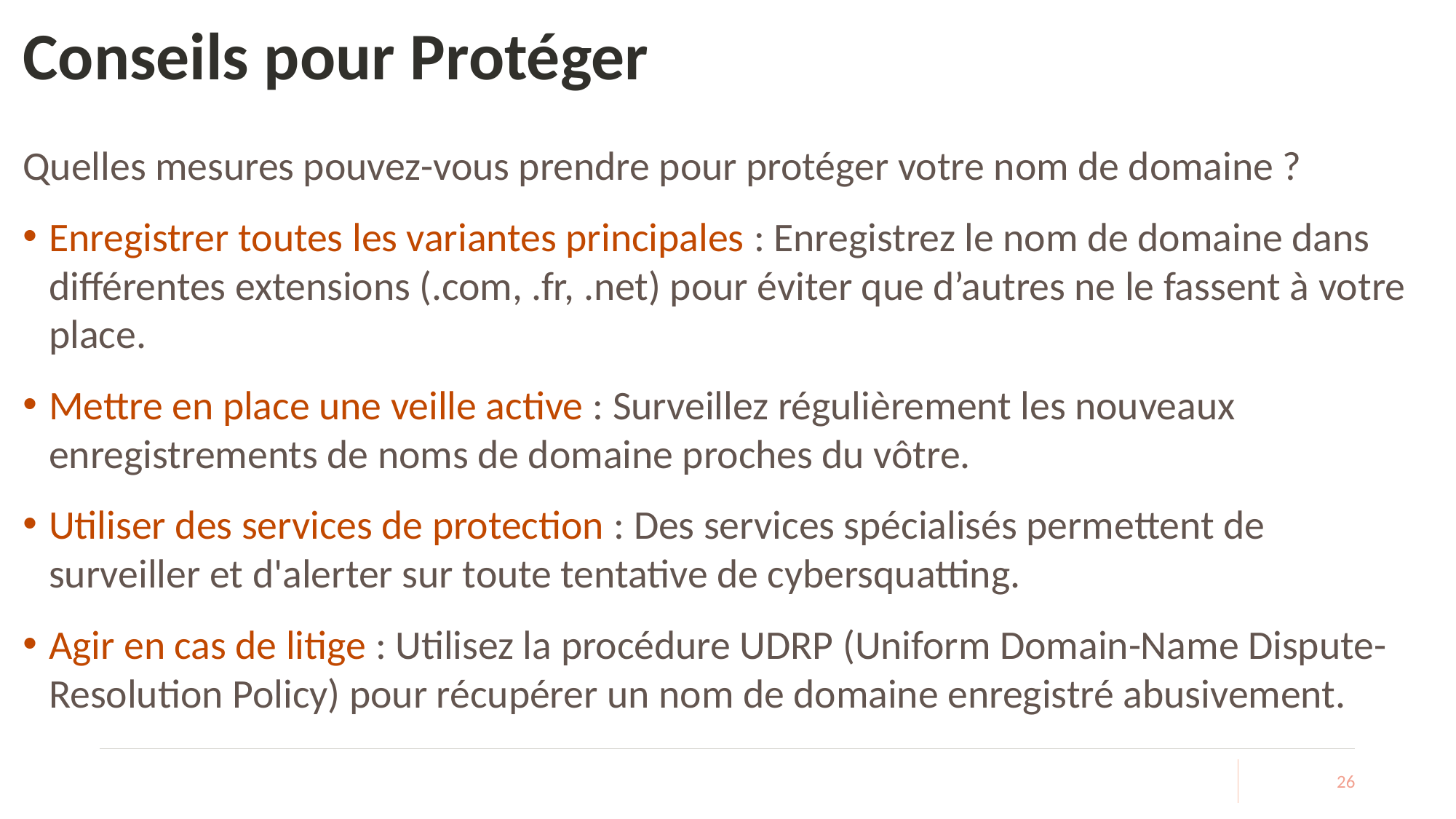

# Conseils pour Protéger
Quelles mesures pouvez-vous prendre pour protéger votre nom de domaine ?
Enregistrer toutes les variantes principales : Enregistrez le nom de domaine dans différentes extensions (.com, .fr, .net) pour éviter que d’autres ne le fassent à votre place.
Mettre en place une veille active : Surveillez régulièrement les nouveaux enregistrements de noms de domaine proches du vôtre.
Utiliser des services de protection : Des services spécialisés permettent de surveiller et d'alerter sur toute tentative de cybersquatting.
Agir en cas de litige : Utilisez la procédure UDRP (Uniform Domain-Name Dispute-Resolution Policy) pour récupérer un nom de domaine enregistré abusivement.
26